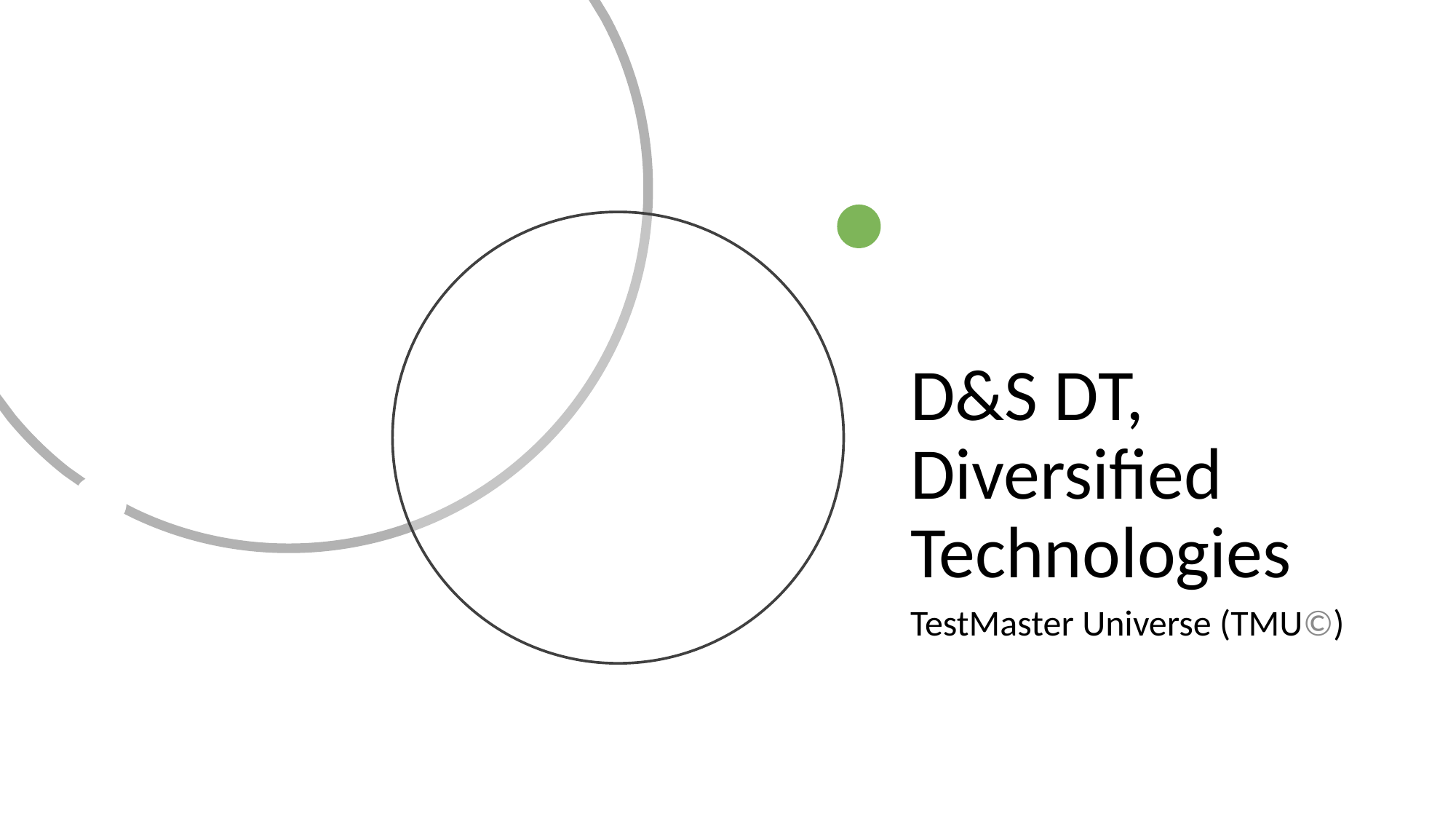

# D&S DT, Diversified Technologies

TestMaster Universe (TMU©)